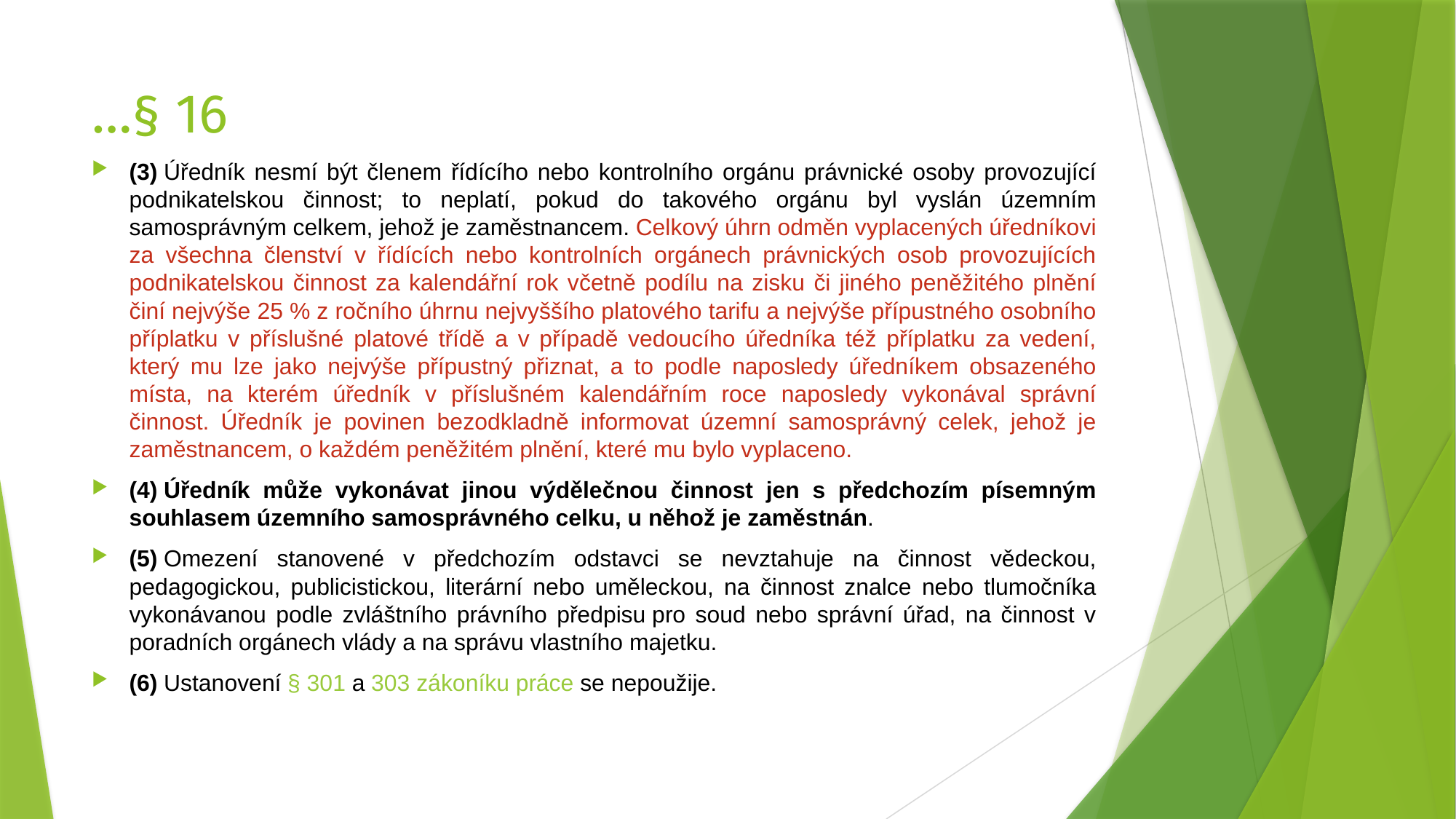

# …§ 16
(3) Úředník nesmí být členem řídícího nebo kontrolního orgánu právnické osoby provozující podnikatelskou činnost; to neplatí, pokud do takového orgánu byl vyslán územním samosprávným celkem, jehož je zaměstnancem. Celkový úhrn odměn vyplacených úředníkovi za všechna členství v řídících nebo kontrolních orgánech právnických osob provozujících podnikatelskou činnost za kalendářní rok včetně podílu na zisku či jiného peněžitého plnění činí nejvýše 25 % z ročního úhrnu nejvyššího platového tarifu a nejvýše přípustného osobního příplatku v příslušné platové třídě a v případě vedoucího úředníka též příplatku za vedení, který mu lze jako nejvýše přípustný přiznat, a to podle naposledy úředníkem obsazeného místa, na kterém úředník v příslušném kalendářním roce naposledy vykonával správní činnost. Úředník je povinen bezodkladně informovat územní samosprávný celek, jehož je zaměstnancem, o každém peněžitém plnění, které mu bylo vyplaceno.
(4) Úředník může vykonávat jinou výdělečnou činnost jen s předchozím písemným souhlasem územního samosprávného celku, u něhož je zaměstnán.
(5) Omezení stanovené v předchozím odstavci se nevztahuje na činnost vědeckou, pedagogickou, publicistickou, literární nebo uměleckou, na činnost znalce nebo tlumočníka vykonávanou podle zvláštního právního předpisu pro soud nebo správní úřad, na činnost v poradních orgánech vlády a na správu vlastního majetku.
(6) Ustanovení § 301 a 303 zákoníku práce se nepoužije.